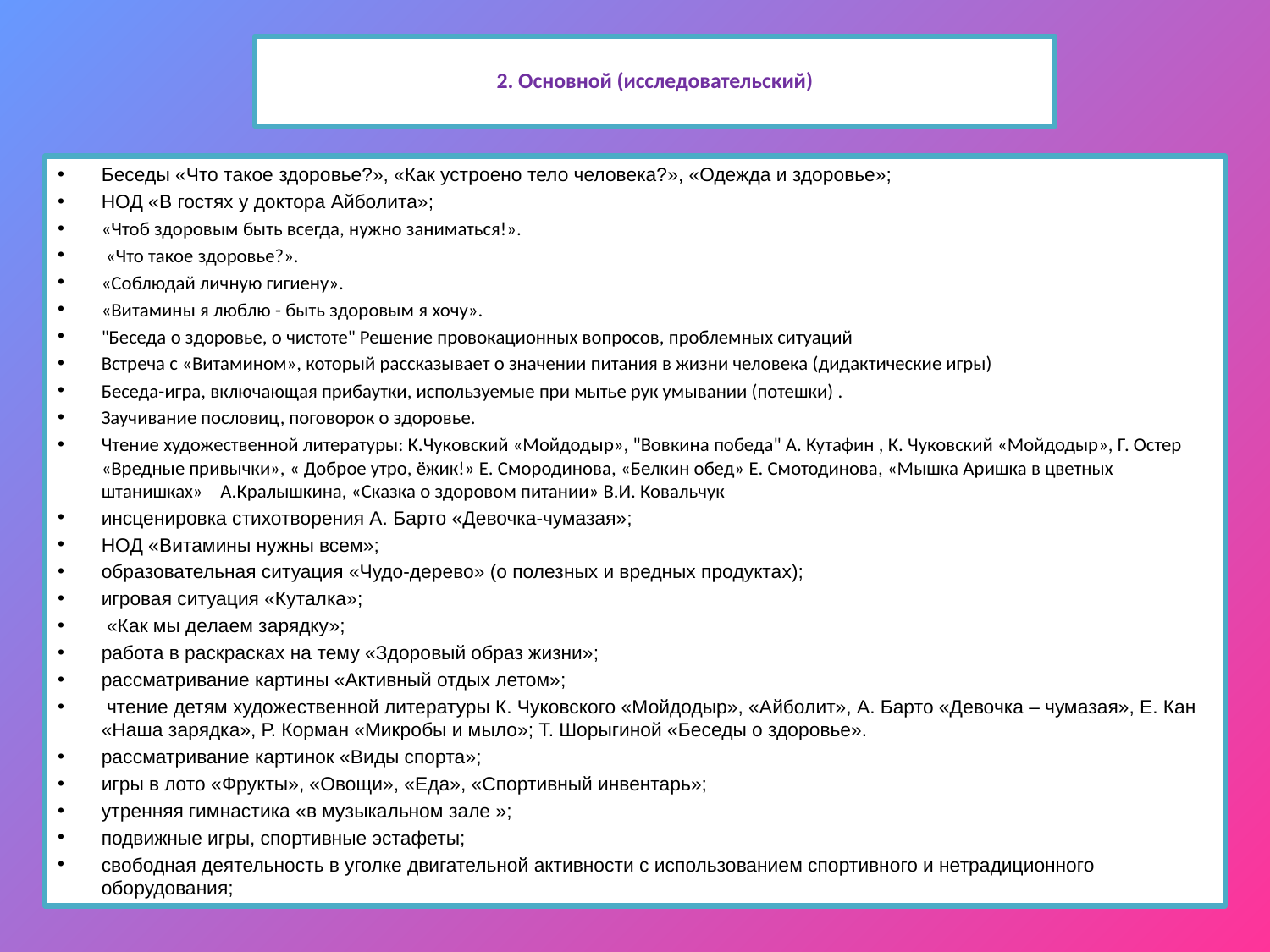

# 2. Основной (исследовательский)
Беседы «Что такое здоровье?», «Как устроено тело человека?», «Одежда и здоровье»;
НОД «В гостях у доктора Айболита»;
«Чтоб здоровым быть всегда, нужно заниматься!».
 «Что такое здоровье?».
«Соблюдай личную гигиену».
«Витамины я люблю - быть здоровым я хочу».
"Беседа о здоровье, о чистоте" Решение провокационных вопросов, проблемных ситуаций
Встреча с «Витамином», который рассказывает о значении питания в жизни человека (дидактические игры)
Беседа-игра, включающая прибаутки, используемые при мытье рук умывании (потешки) .
Заучивание пословиц, поговорок о здоровье.
Чтение художественной литературы: К.Чуковский «Мойдодыр», "Вовкина победа" А. Кутафин , К. Чуковский «Мойдодыр», Г. Остер «Вредные привычки», « Доброе утро, ёжик!» Е. Смородинова, «Белкин обед» Е. Смотодинова, «Мышка Аришка в цветных штанишках»    А.Кралышкина, «Сказка о здоровом питании» В.И. Ковальчук
инсценировка стихотворения А. Барто «Девочка-чумазая»;
НОД «Витамины нужны всем»;
образовательная ситуация «Чудо-дерево» (о полезных и вредных продуктах);
игровая ситуация «Куталка»;
 «Как мы делаем зарядку»;
работа в раскрасках на тему «Здоровый образ жизни»;
рассматривание картины «Активный отдых летом»;
 чтение детям художественной литературы К. Чуковского «Мойдодыр», «Айболит», А. Барто «Девочка – чумазая», Е. Кан «Наша зарядка», Р. Корман «Микробы и мыло»; Т. Шорыгиной «Беседы о здоровье».
рассматривание картинок «Виды спорта»;
игры в лото «Фрукты», «Овощи», «Еда», «Спортивный инвентарь»;
утренняя гимнастика «в музыкальном зале »;
подвижные игры, спортивные эстафеты;
свободная деятельность в уголке двигательной активности с использованием спортивного и нетрадиционного оборудования;